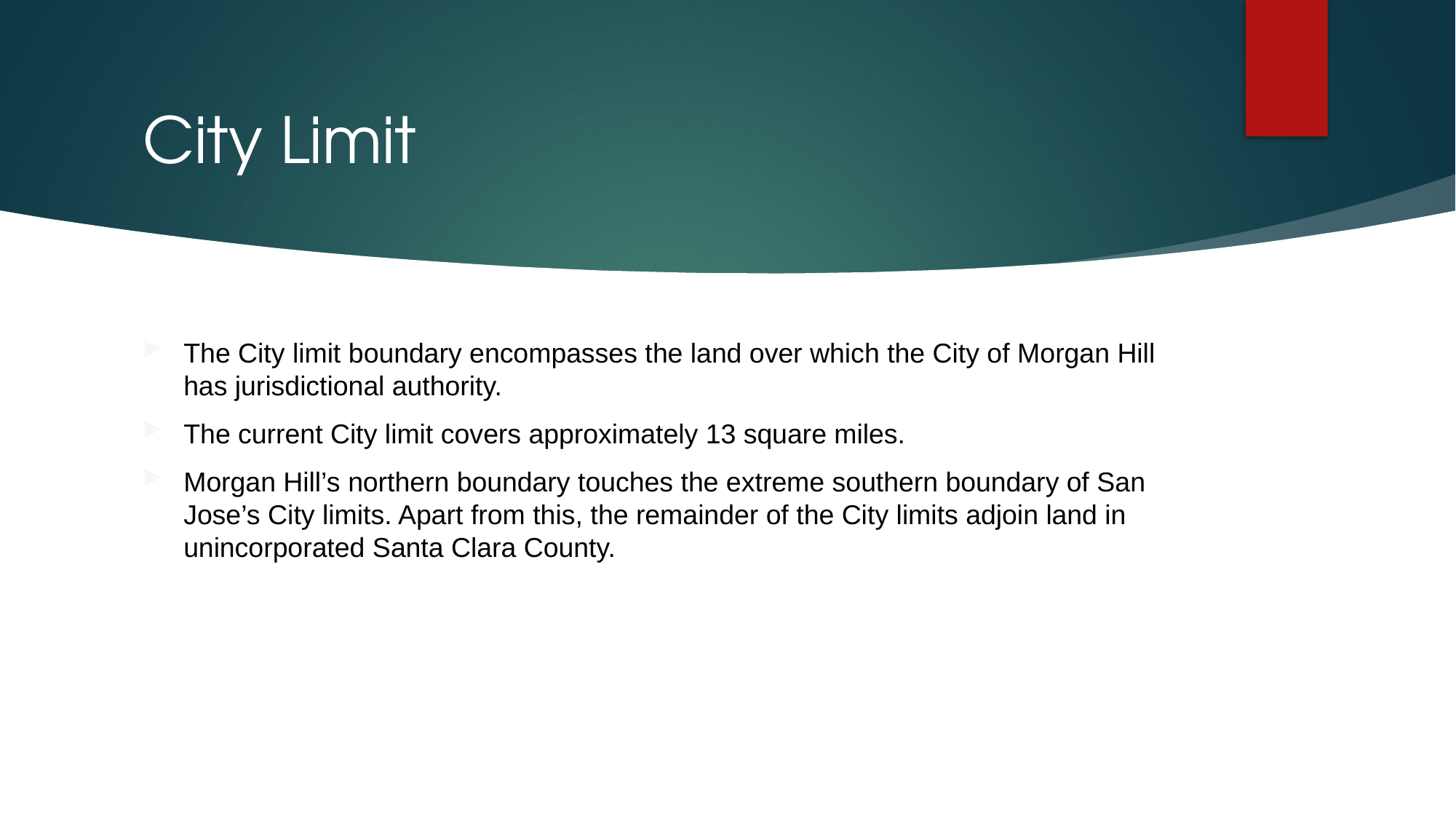

# City Limit

The City limit boundary encompasses the land over which the City of Morgan Hill has jurisdictional authority.
The current City limit covers approximately 13 square miles.
Morgan Hill’s northern boundary touches the extreme southern boundary of San Jose’s City limits. Apart from this, the remainder of the City limits adjoin land in unincorporated Santa Clara County.